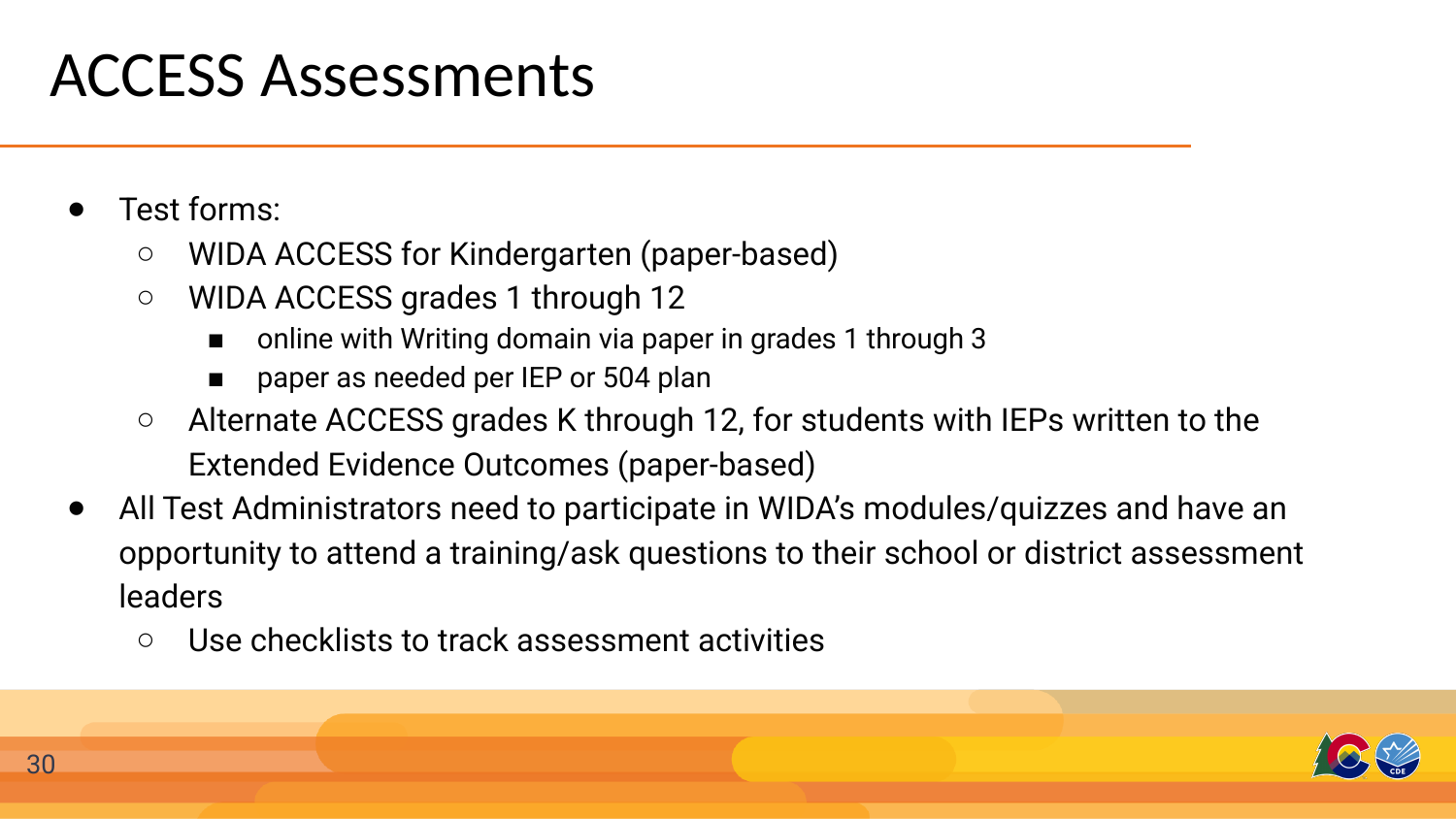

# ACCESS Assessments
Test forms:
WIDA ACCESS for Kindergarten (paper-based)
WIDA ACCESS grades 1 through 12
online with Writing domain via paper in grades 1 through 3
paper as needed per IEP or 504 plan
Alternate ACCESS grades K through 12, for students with IEPs written to the Extended Evidence Outcomes (paper-based)
All Test Administrators need to participate in WIDA’s modules/quizzes and have an opportunity to attend a training/ask questions to their school or district assessment leaders
Use checklists to track assessment activities